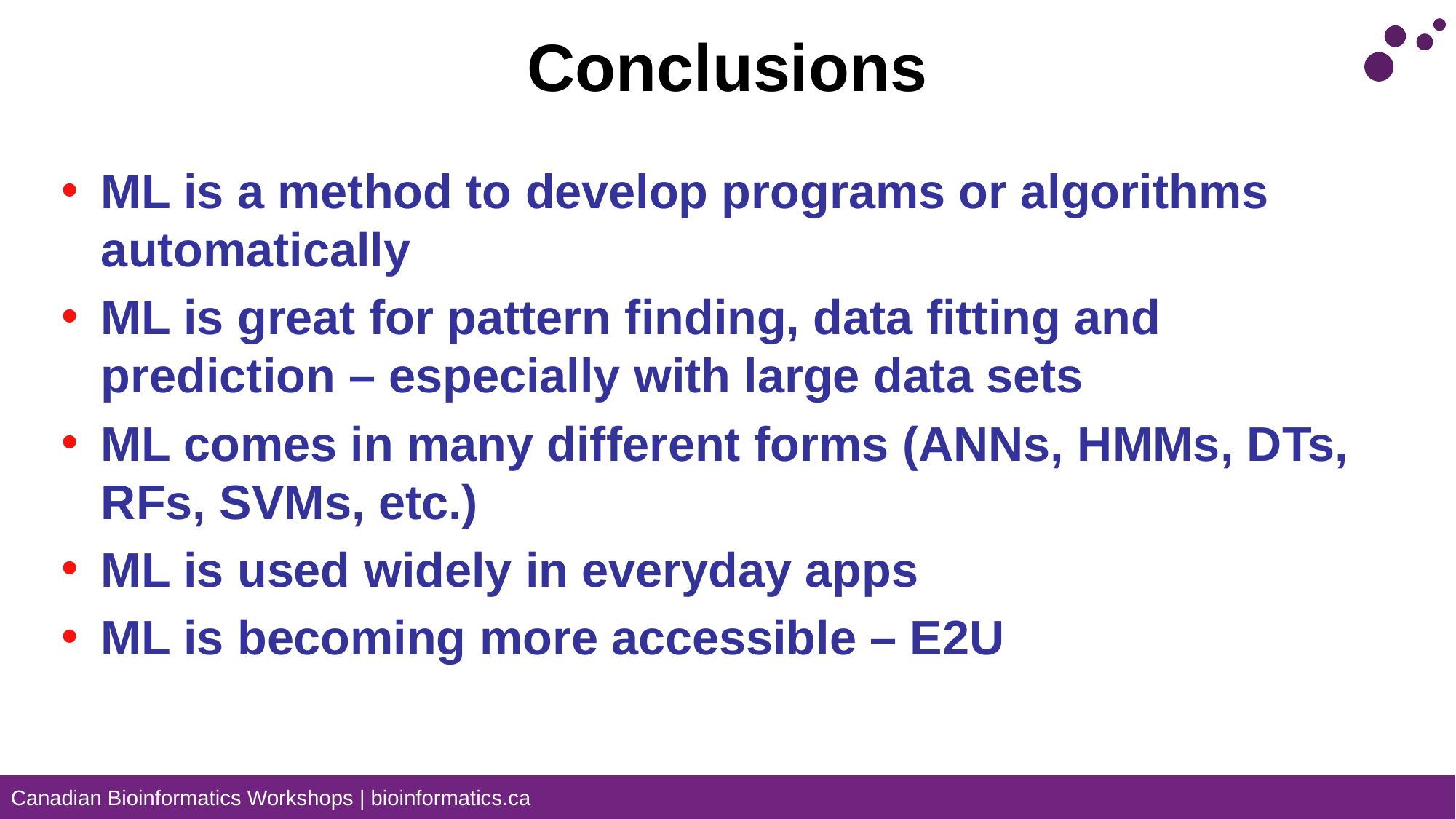

# Conclusions
ML is a method to develop programs or algorithms automatically
ML is great for pattern finding, data fitting and prediction – especially with large data sets
ML comes in many different forms (ANNs, HMMs, DTs, RFs, SVMs, etc.)
ML is used widely in everyday apps
ML is becoming more accessible – E2U